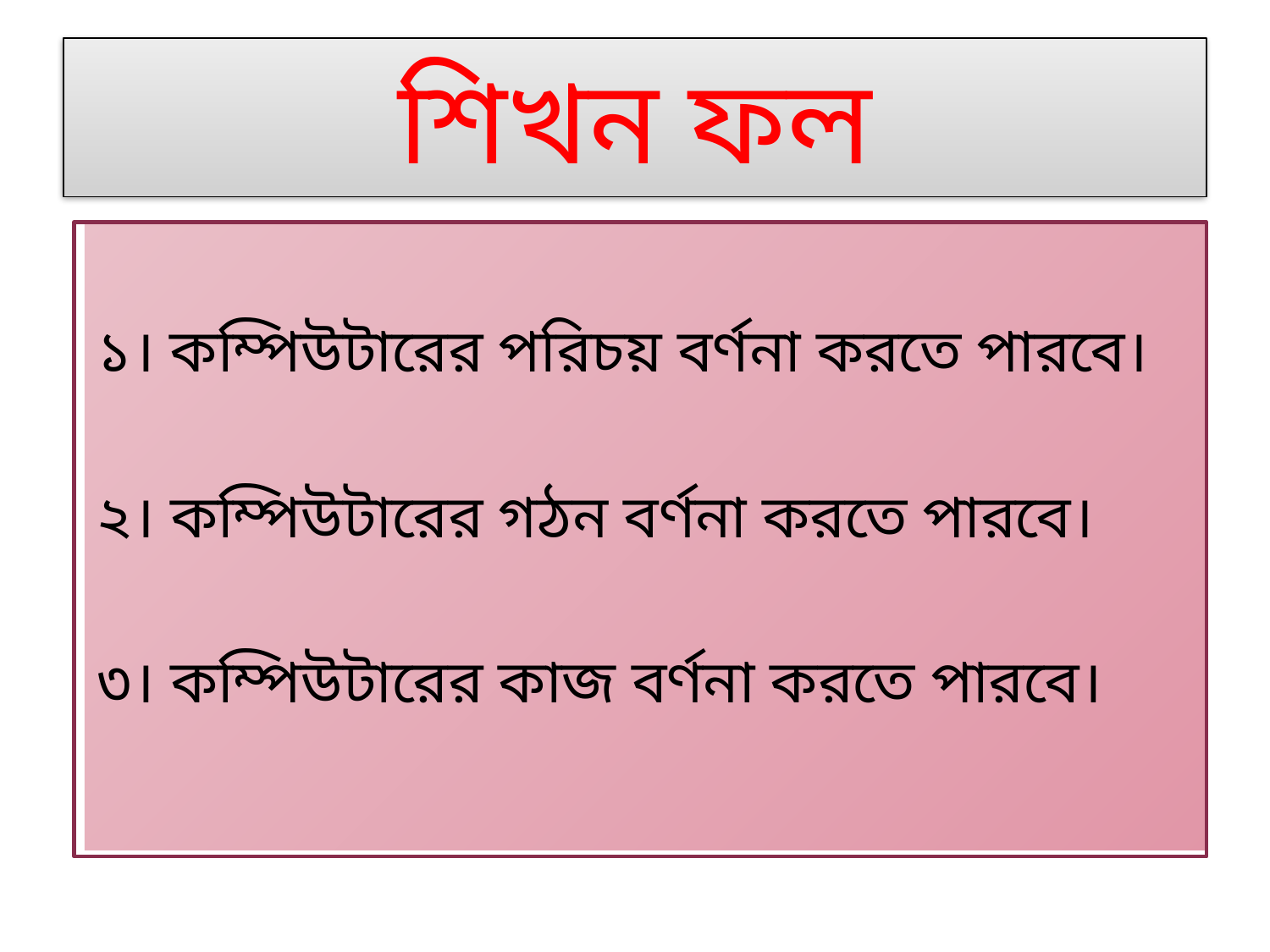

# শিখন ফল

১। কম্পিউটারের পরিচয় বর্ণনা করতে পারবে।

২। কম্পিউটারের গঠন বর্ণনা করতে পারবে।

৩। কম্পিউটারের কাজ বর্ণনা করতে পারবে।